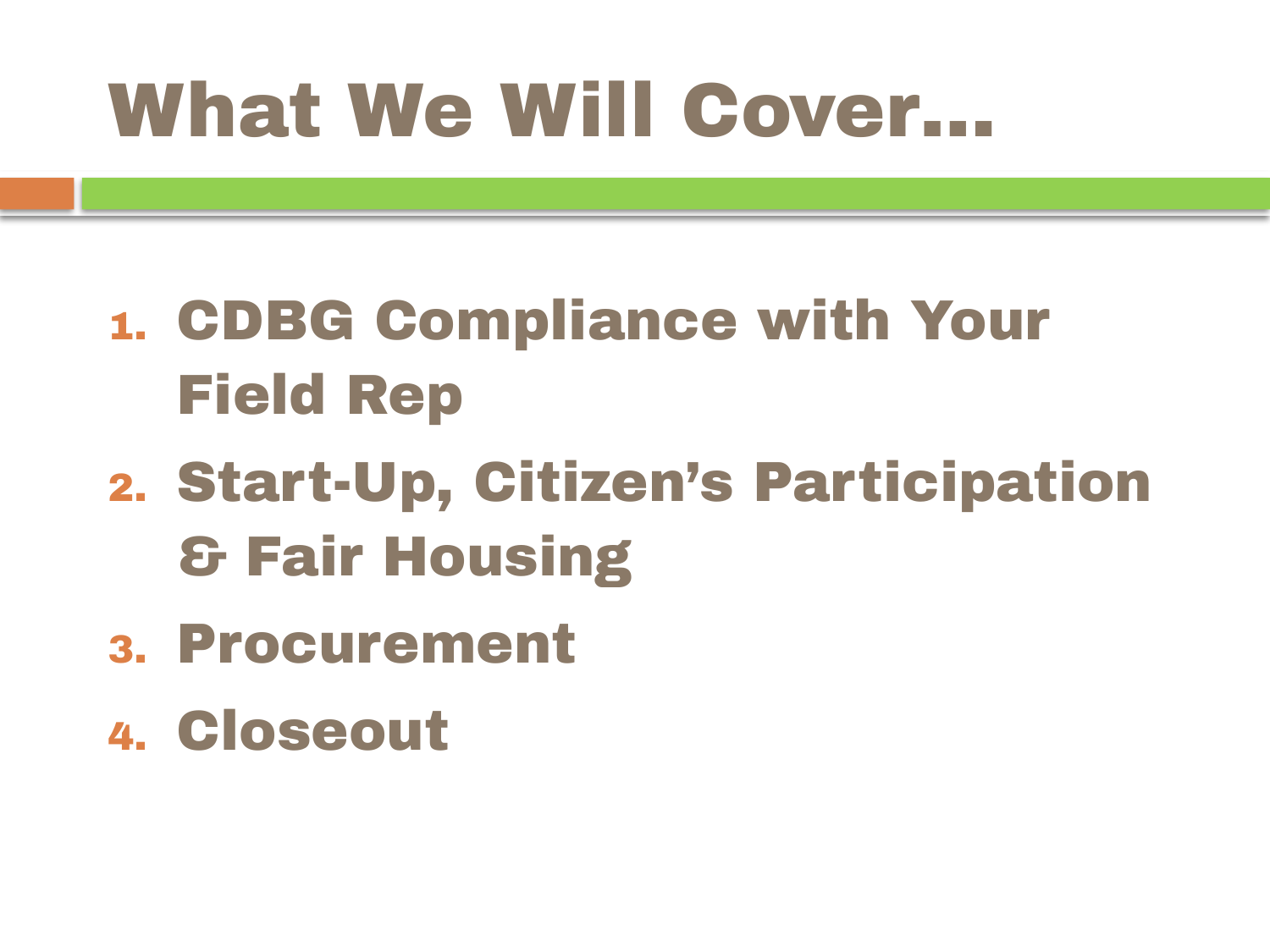

# What We Will Cover…
CDBG Compliance with Your Field Rep
Start-Up, Citizen’s Participation & Fair Housing
Procurement
Closeout